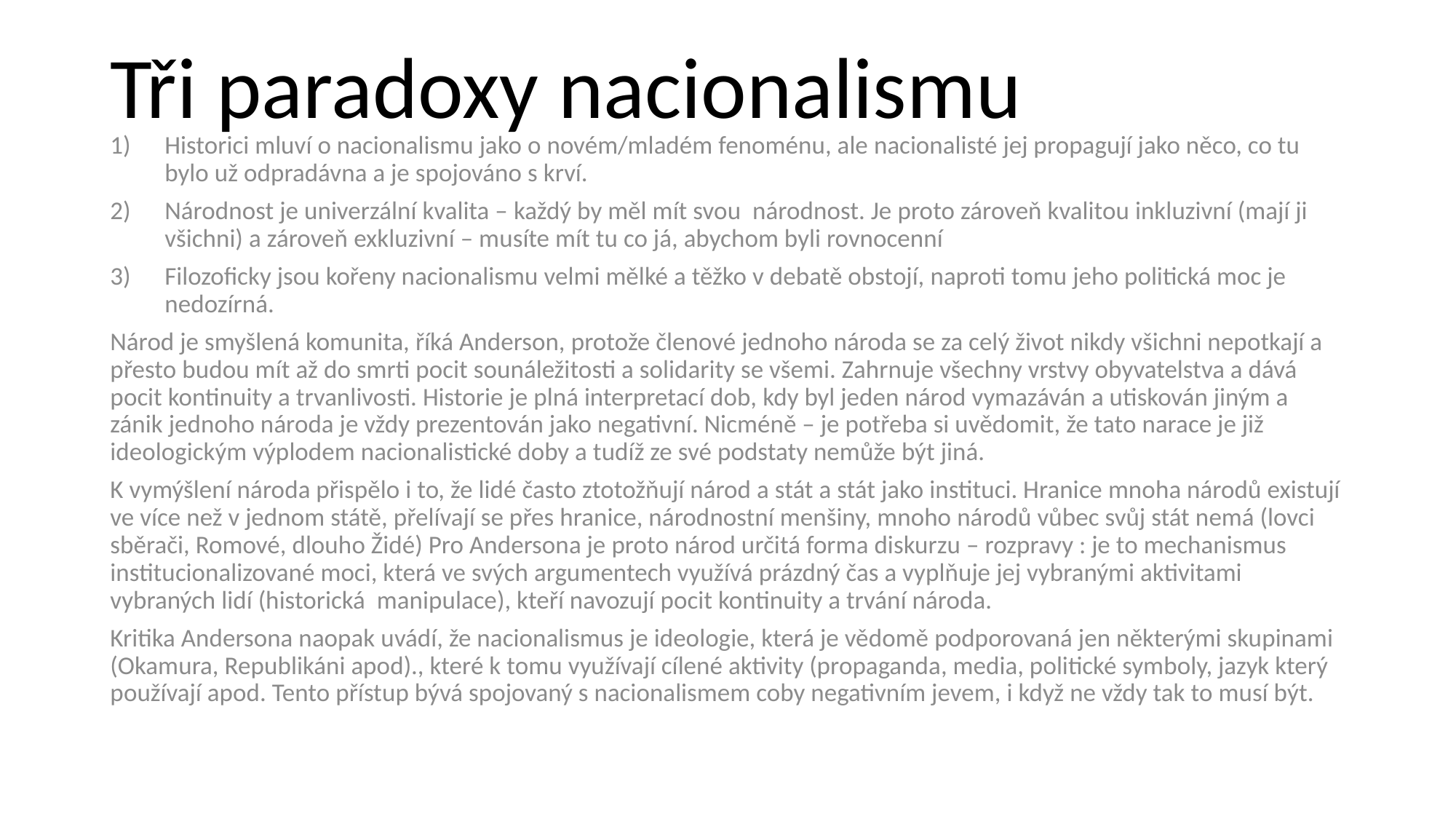

# Tři paradoxy nacionalismu
Historici mluví o nacionalismu jako o novém/mladém fenoménu, ale nacionalisté jej propagují jako něco, co tu bylo už odpradávna a je spojováno s krví.
Národnost je univerzální kvalita – každý by měl mít svou  národnost. Je proto zároveň kvalitou inkluzivní (mají ji všichni) a zároveň exkluzivní – musíte mít tu co já, abychom byli rovnocenní
Filozoficky jsou kořeny nacionalismu velmi mělké a těžko v debatě obstojí, naproti tomu jeho politická moc je nedozírná.
Národ je smyšlená komunita, říká Anderson, protože členové jednoho národa se za celý život nikdy všichni nepotkají a přesto budou mít až do smrti pocit sounáležitosti a solidarity se všemi. Zahrnuje všechny vrstvy obyvatelstva a dává pocit kontinuity a trvanlivosti. Historie je plná interpretací dob, kdy byl jeden národ vymazáván a utiskován jiným a zánik jednoho národa je vždy prezentován jako negativní. Nicméně – je potřeba si uvědomit, že tato narace je již ideologickým výplodem nacionalistické doby a tudíž ze své podstaty nemůže být jiná.
K vymýšlení národa přispělo i to, že lidé často ztotožňují národ a stát a stát jako instituci. Hranice mnoha národů existují ve více než v jednom státě, přelívají se přes hranice, národnostní menšiny, mnoho národů vůbec svůj stát nemá (lovci sběrači, Romové, dlouho Židé) Pro Andersona je proto národ určitá forma diskurzu – rozpravy : je to mechanismus institucionalizované moci, která ve svých argumentech využívá prázdný čas a vyplňuje jej vybranými aktivitami vybraných lidí (historická  manipulace), kteří navozují pocit kontinuity a trvání národa.
Kritika Andersona naopak uvádí, že nacionalismus je ideologie, která je vědomě podporovaná jen některými skupinami (Okamura, Republikáni apod)., které k tomu využívají cílené aktivity (propaganda, media, politické symboly, jazyk který používají apod. Tento přístup bývá spojovaný s nacionalismem coby negativním jevem, i když ne vždy tak to musí být.